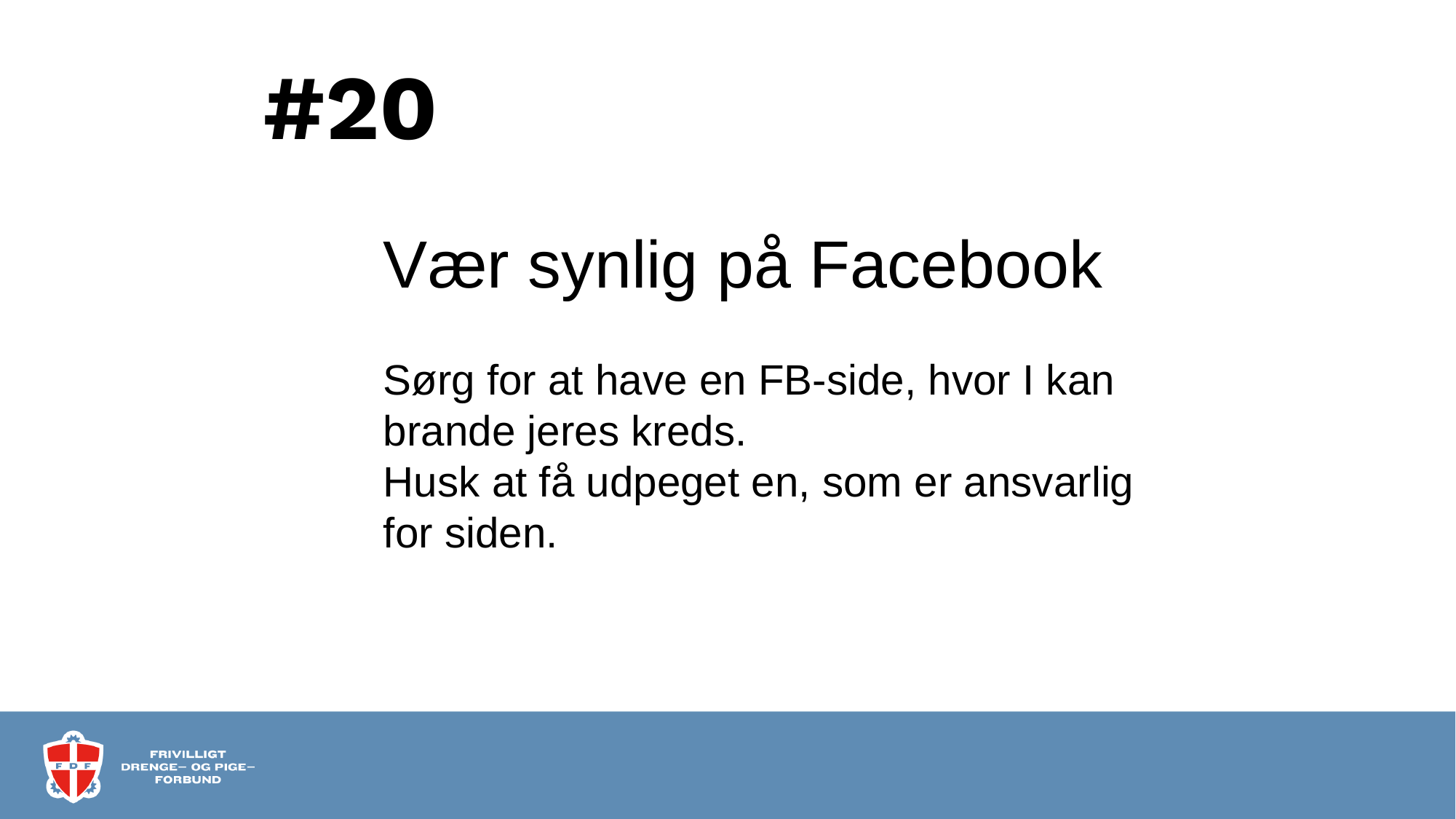

# #20
Vær synlig på Facebook
Sørg for at have en FB-side, hvor I kan brande jeres kreds.
Husk at få udpeget en, som er ansvarlig for siden.